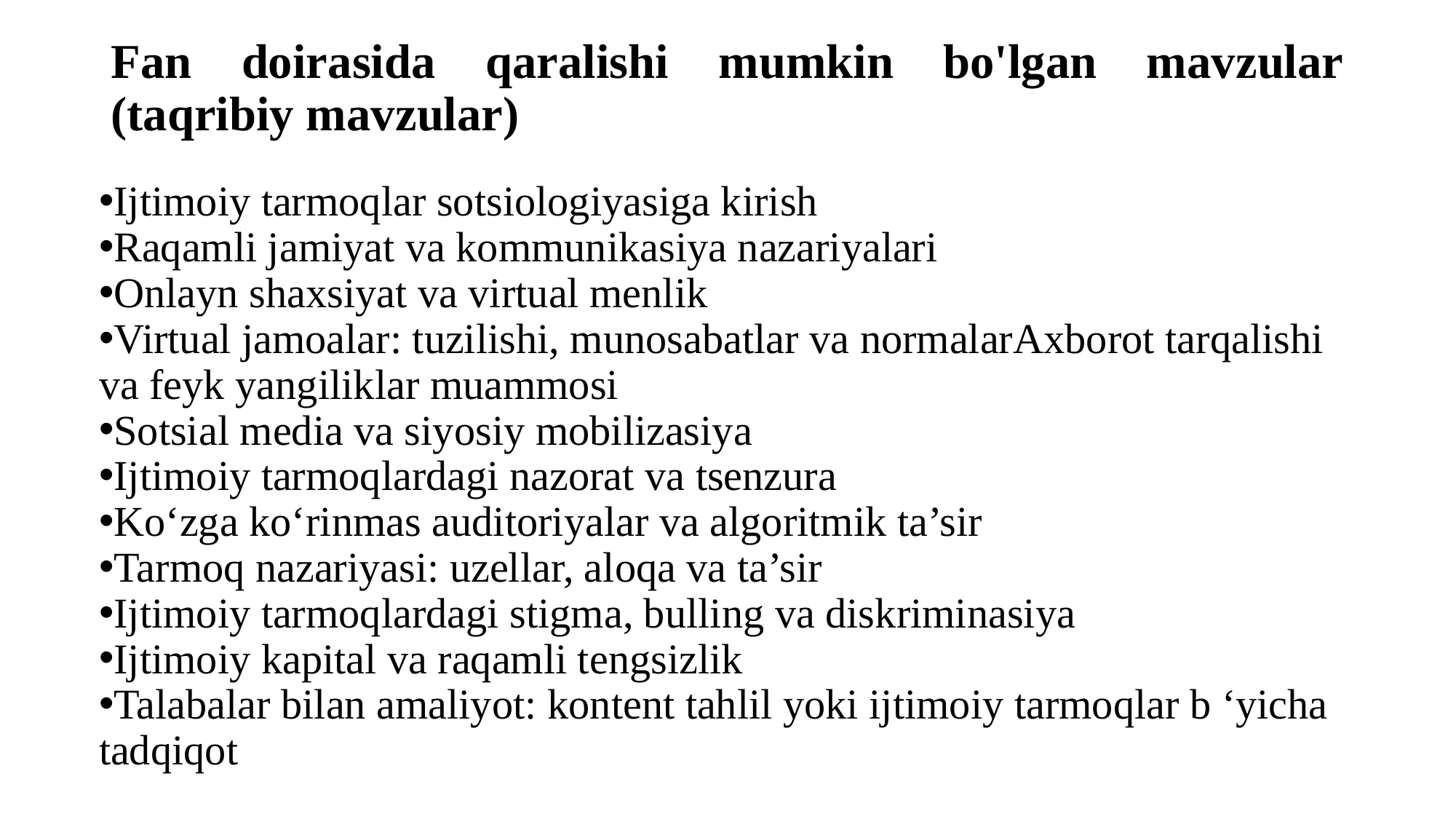

# Fan doirasida qaralishi mumkin bo'lgan mavzular (taqribiy mavzular)
Ijtimoiy tarmoqlar sotsiologiyasiga kirish
Raqamli jamiyat va kommunikasiya nazariyalari
Onlayn shaxsiyat va virtual menlik
Virtual jamoalar: tuzilishi, munosabatlar va normalarAxborot tarqalishi va feyk yangiliklar muammosi
Sotsial media va siyosiy mobilizasiya
Ijtimoiy tarmoqlardagi nazorat va tsenzura
Ko‘zga ko‘rinmas auditoriyalar va algoritmik ta’sir
Tarmoq nazariyasi: uzellar, aloqa va ta’sir
Ijtimoiy tarmoqlardagi stigma, bulling va diskriminasiya
Ijtimoiy kapital va raqamli tengsizlik
Talabalar bilan amaliyot: kontent tahlil yoki ijtimoiy tarmoqlar b ‘yicha tadqiqot